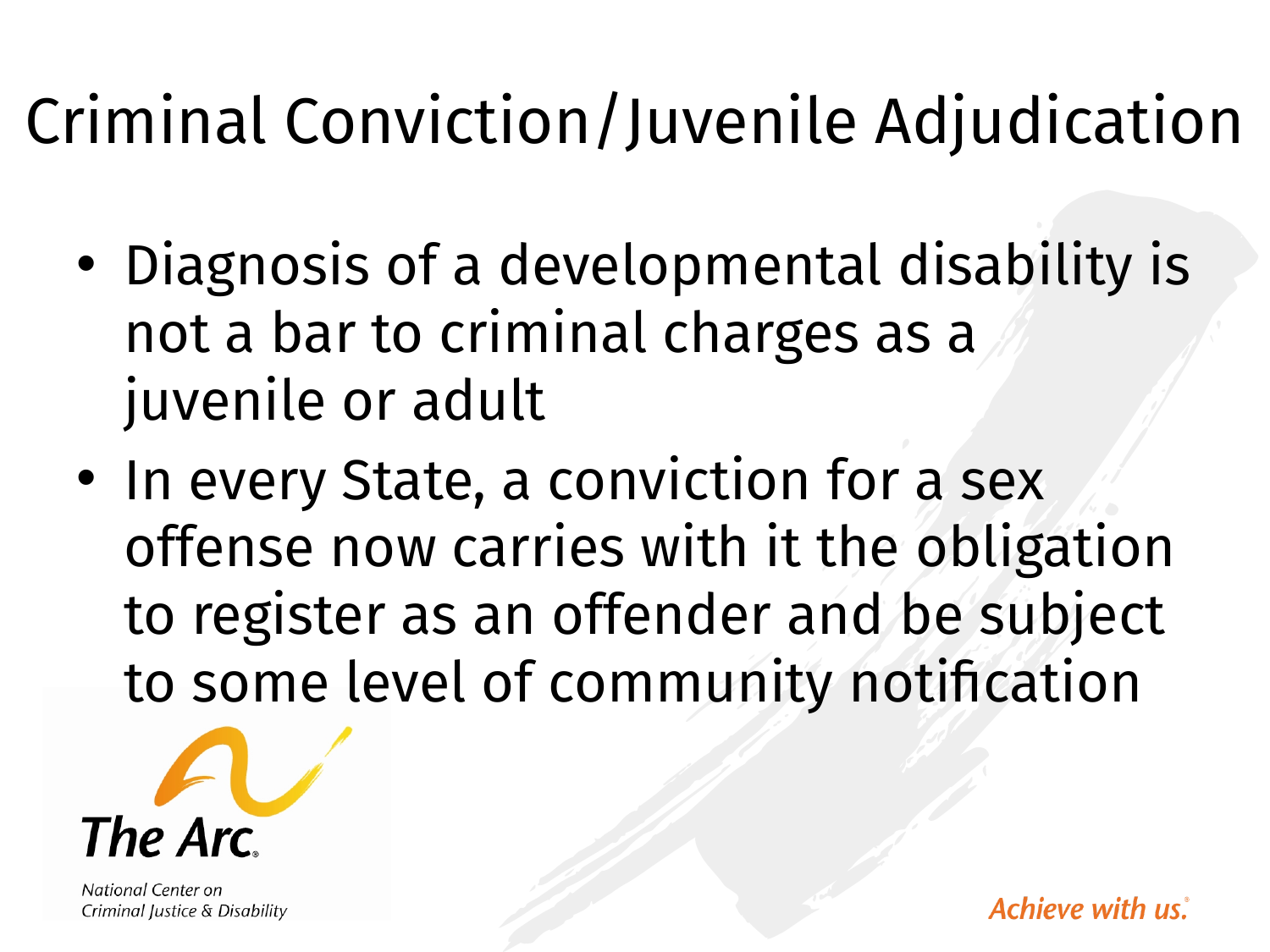

# Criminal Conviction/Juvenile Adjudication
Diagnosis of a developmental disability is not a bar to criminal charges as a juvenile or adult
In every State, a conviction for a sex offense now carries with it the obligation to register as an offender and be subject to some level of community notification